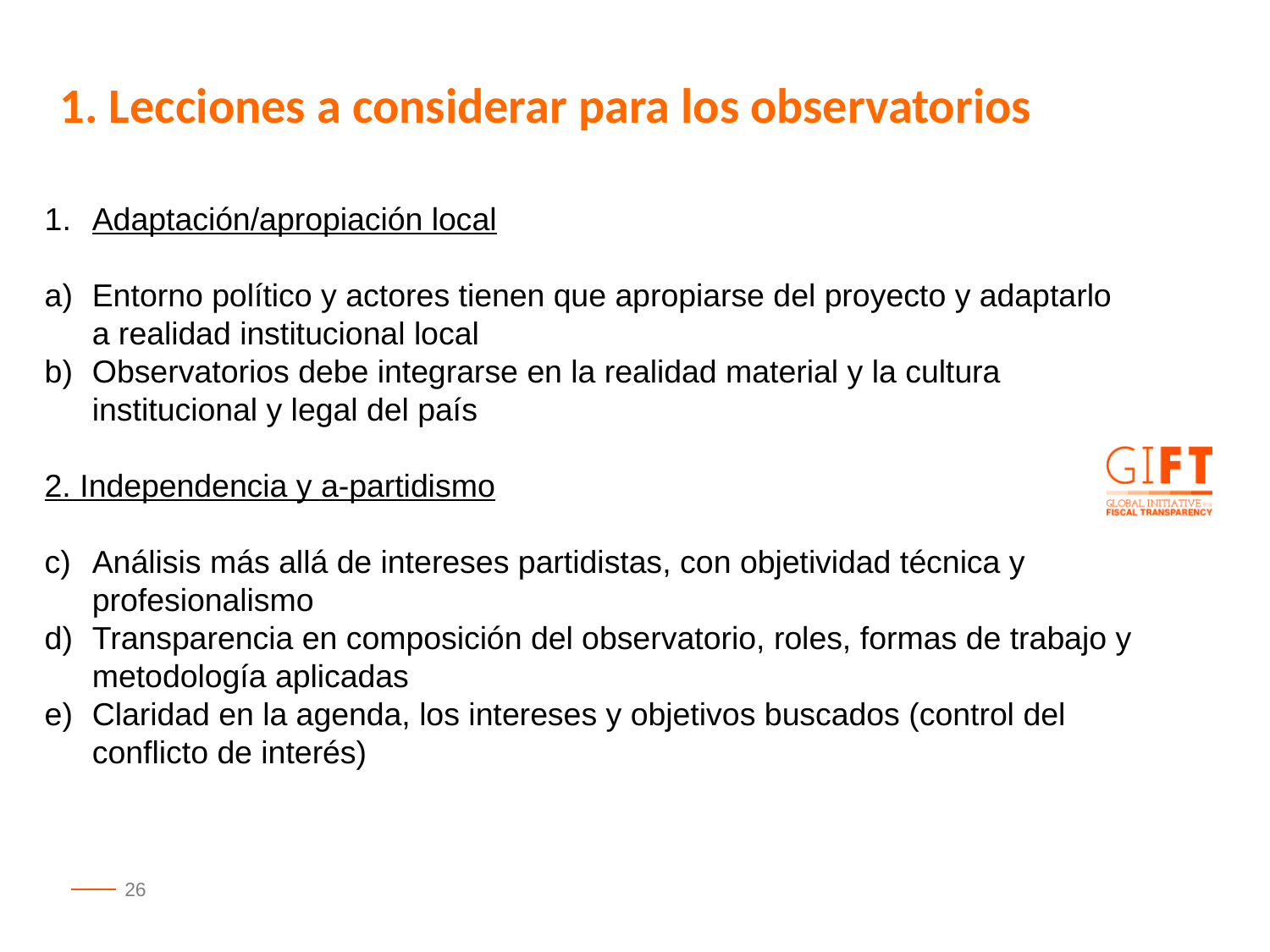

1. Lecciones a considerar para los observatorios
Adaptación/apropiación local

Entorno político y actores tienen que apropiarse del proyecto y adaptarlo a realidad institucional local
Observatorios debe integrarse en la realidad material y la cultura institucional y legal del país

2. Independencia y a-partidismo

Análisis más allá de intereses partidistas, con objetividad técnica y profesionalismo
Transparencia en composición del observatorio, roles, formas de trabajo y metodología aplicadas
Claridad en la agenda, los intereses y objetivos buscados (control del conflicto de interés)

26